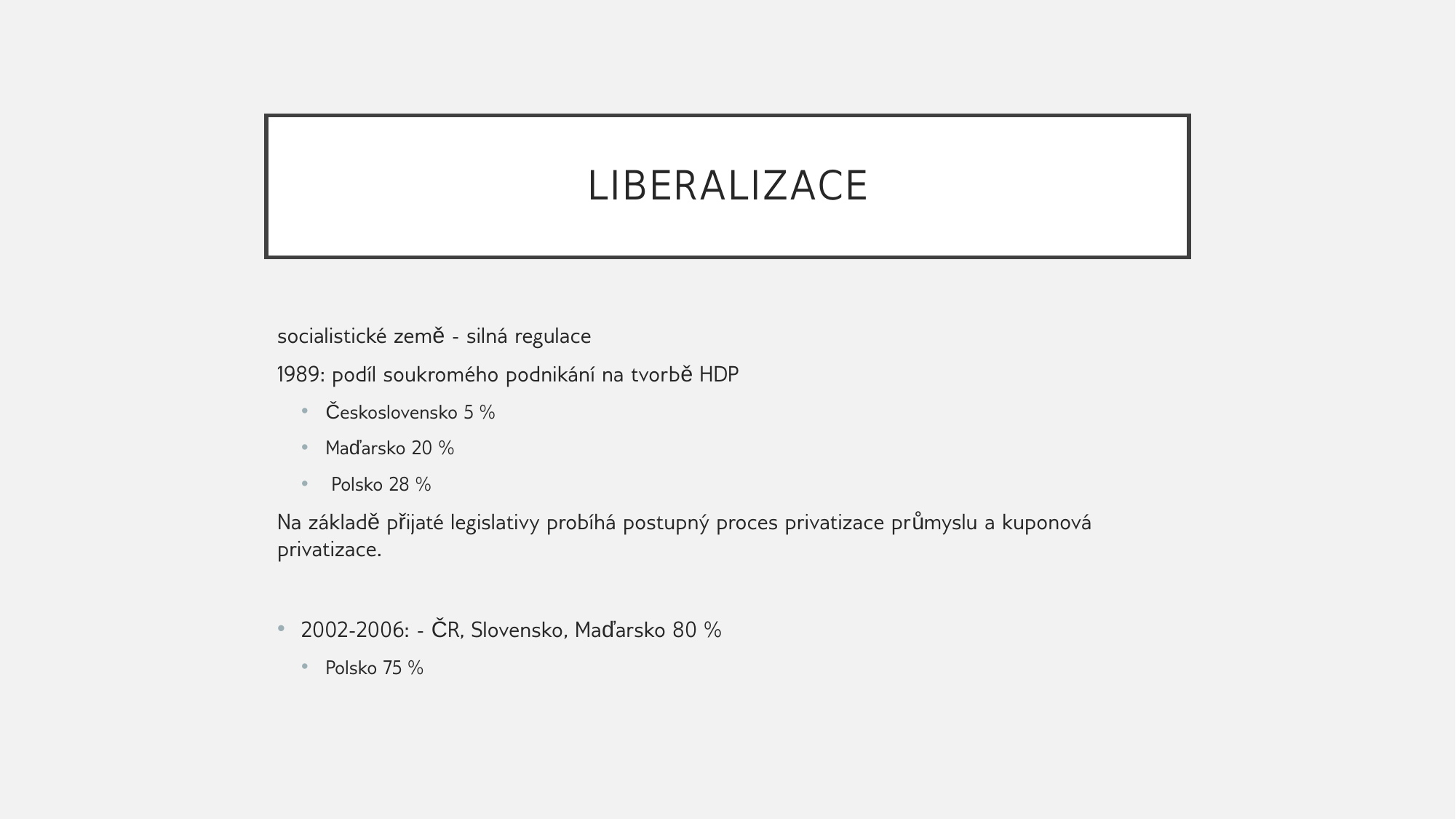

# Liberalizace
socialistické země - silná regulace
1989: podíl soukromého podnikání na tvorbě HDP
Československo 5 %
Maďarsko 20 %
 Polsko 28 %
Na základě přijaté legislativy probíhá postupný proces privatizace průmyslu a kuponová privatizace.

2002-2006: - ČR, Slovensko, Maďarsko 80 %
Polsko 75 %